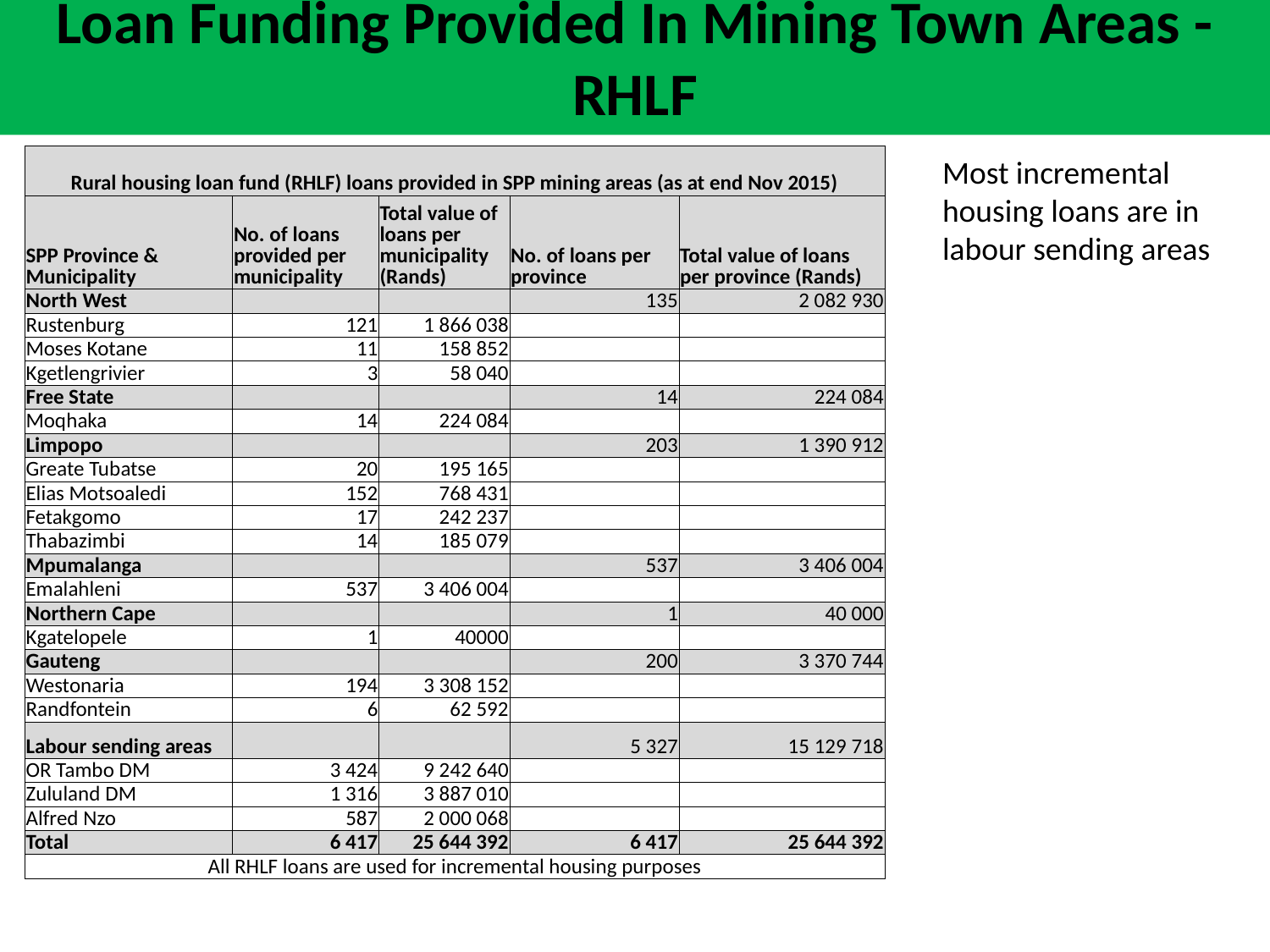

# Loan Funding Provided In Mining Town Areas - RHLF
| Rural housing loan fund (RHLF) loans provided in SPP mining areas (as at end Nov 2015) |  |  |  |  |
| --- | --- | --- | --- | --- |
| SPP Province & Municipality | No. of loans provided per municipality | Total value of loans per municipality (Rands) | No. of loans per province | Total value of loans per province (Rands) |
| North West |  |  | 135 | 2 082 930 |
| Rustenburg | 121 | 1 866 038 |  |  |
| Moses Kotane | 11 | 158 852 |  |  |
| Kgetlengrivier | 3 | 58 040 |  |  |
| Free State |  |  | 14 | 224 084 |
| Moqhaka | 14 | 224 084 |  |  |
| Limpopo |  |  | 203 | 1 390 912 |
| Greate Tubatse | 20 | 195 165 |  |  |
| Elias Motsoaledi | 152 | 768 431 |  |  |
| Fetakgomo | 17 | 242 237 |  |  |
| Thabazimbi | 14 | 185 079 |  |  |
| Mpumalanga |  |  | 537 | 3 406 004 |
| Emalahleni | 537 | 3 406 004 |  |  |
| Northern Cape |  |  | 1 | 40 000 |
| Kgatelopele | 1 | 40000 |  |  |
| Gauteng |  |  | 200 | 3 370 744 |
| Westonaria | 194 | 3 308 152 |  |  |
| Randfontein | 6 | 62 592 |  |  |
| Labour sending areas |  |  | 5 327 | 15 129 718 |
| OR Tambo DM | 3 424 | 9 242 640 |  |  |
| Zululand DM | 1 316 | 3 887 010 |  |  |
| Alfred Nzo | 587 | 2 000 068 |  |  |
| Total | 6 417 | 25 644 392 | 6 417 | 25 644 392 |
| All RHLF loans are used for incremental housing purposes |  |  |  |  |
Most incremental housing loans are in labour sending areas